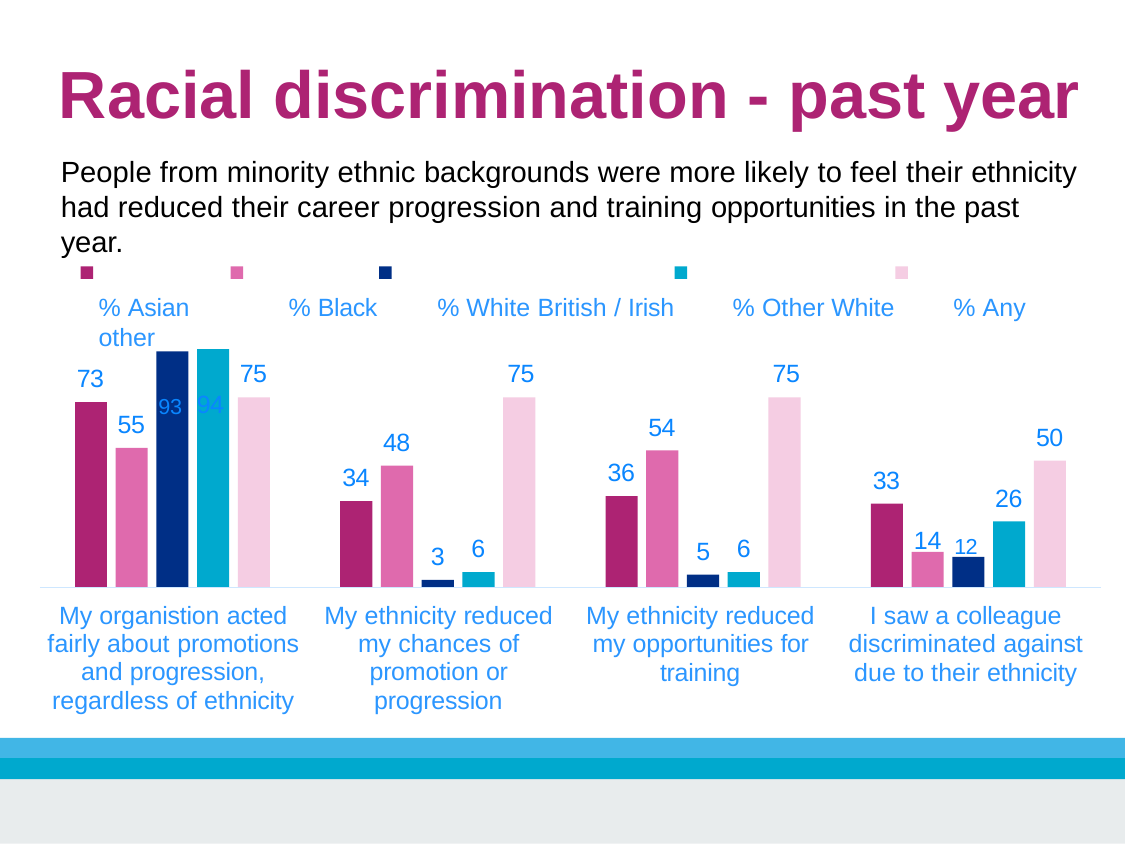

# Racial discrimination - past year
People from minority ethnic backgrounds were more likely to feel their ethnicity
had reduced their career progression and training opportunities in the past year.

% Asian	% Black	% White British / Irish	% Other White	% Any other
93 94

75	75	75
73
55
54
50
48
36
34
33
26
14 12
6
6
5
3
My organistion acted fairly about promotions and progression, regardless of ethnicity
My ethnicity reduced my chances of promotion or progression
My ethnicity reduced my opportunities for training
I saw a colleague discriminated against due to their ethnicity